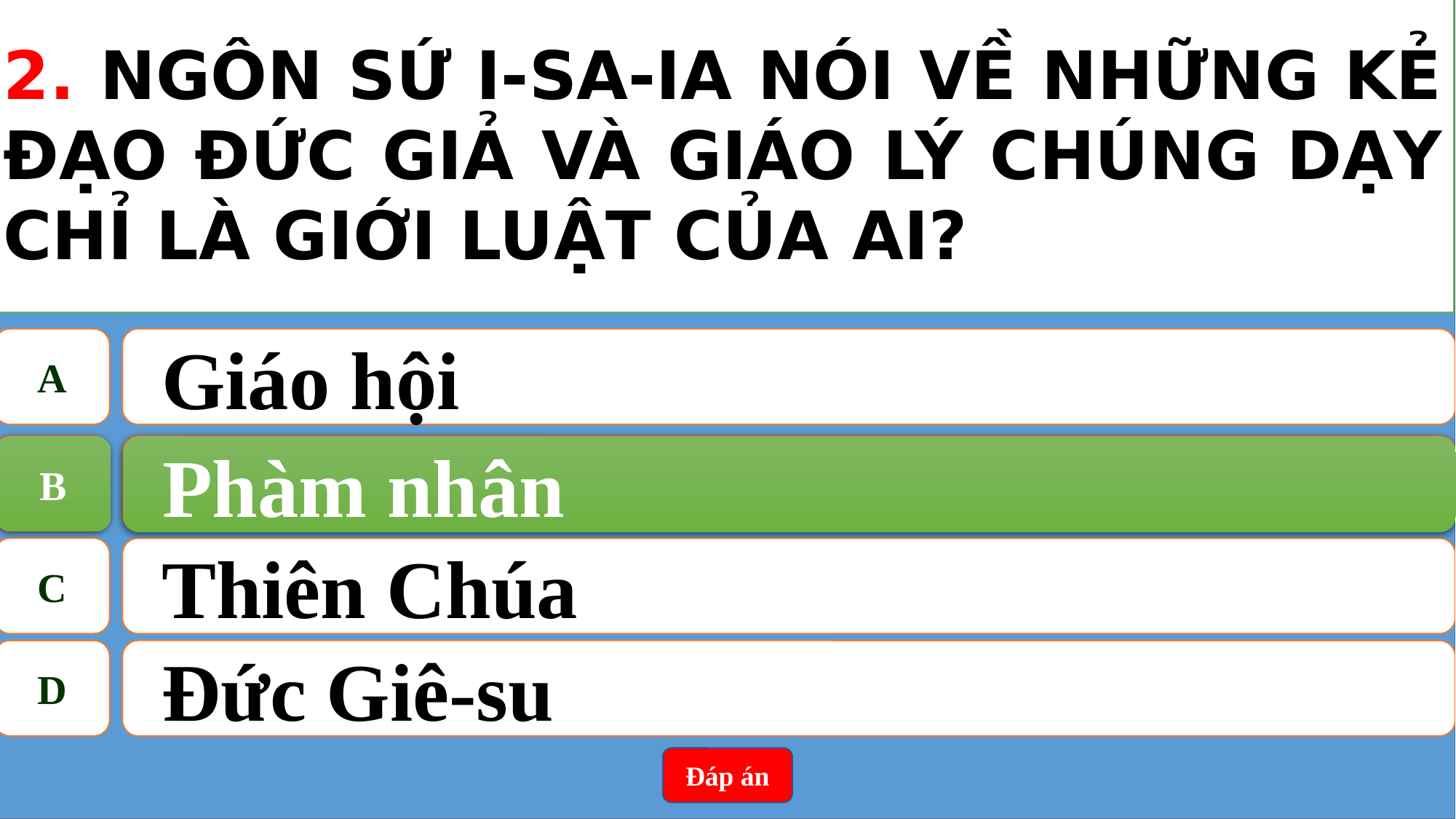

2. NGÔN SỨ I-SA-IA NÓI VỀ NHỮNG KẺ ĐẠO ĐỨC GIẢ VÀ GIÁO LÝ CHÚNG DẠY CHỈ LÀ GIỚI LUẬT CỦA AI?
A
Giáo hội
B
Phàm nhân
B
Phàm nhân
C
Thiên Chúa
D
Đức Giê-su
Đáp án